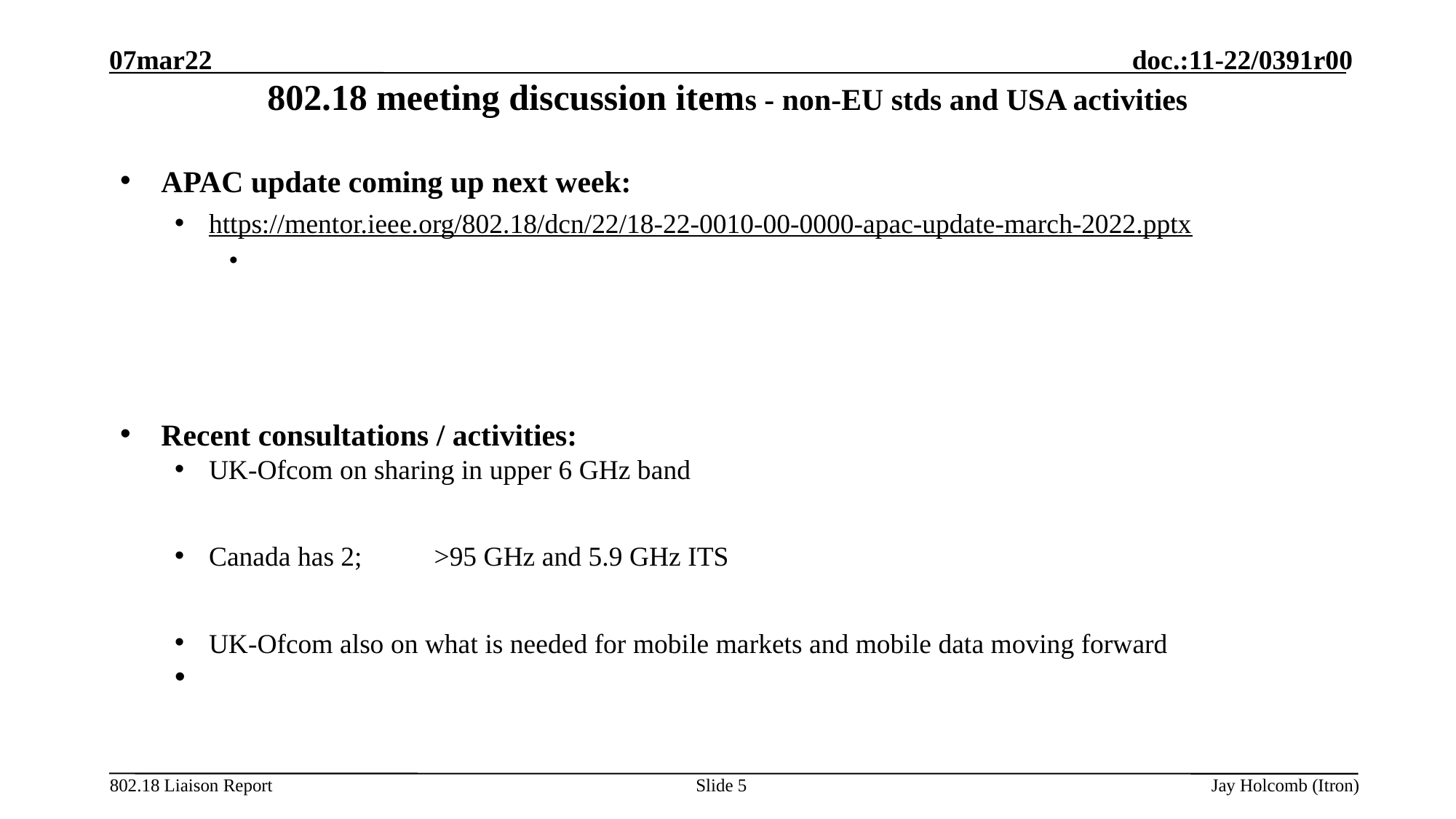

07mar22
# 802.18 meeting discussion items - non-EU stds and USA activities

APAC update coming up next week:
https://mentor.ieee.org/802.18/dcn/22/18-22-0010-00-0000-apac-update-march-2022.pptx

Recent consultations / activities:
UK-Ofcom on sharing in upper 6 GHz band

Canada has 2;	 >95 GHz and 5.9 GHz ITS

UK-Ofcom also on what is needed for mobile markets and mobile data moving forward

Slide 5
Jay Holcomb (Itron)